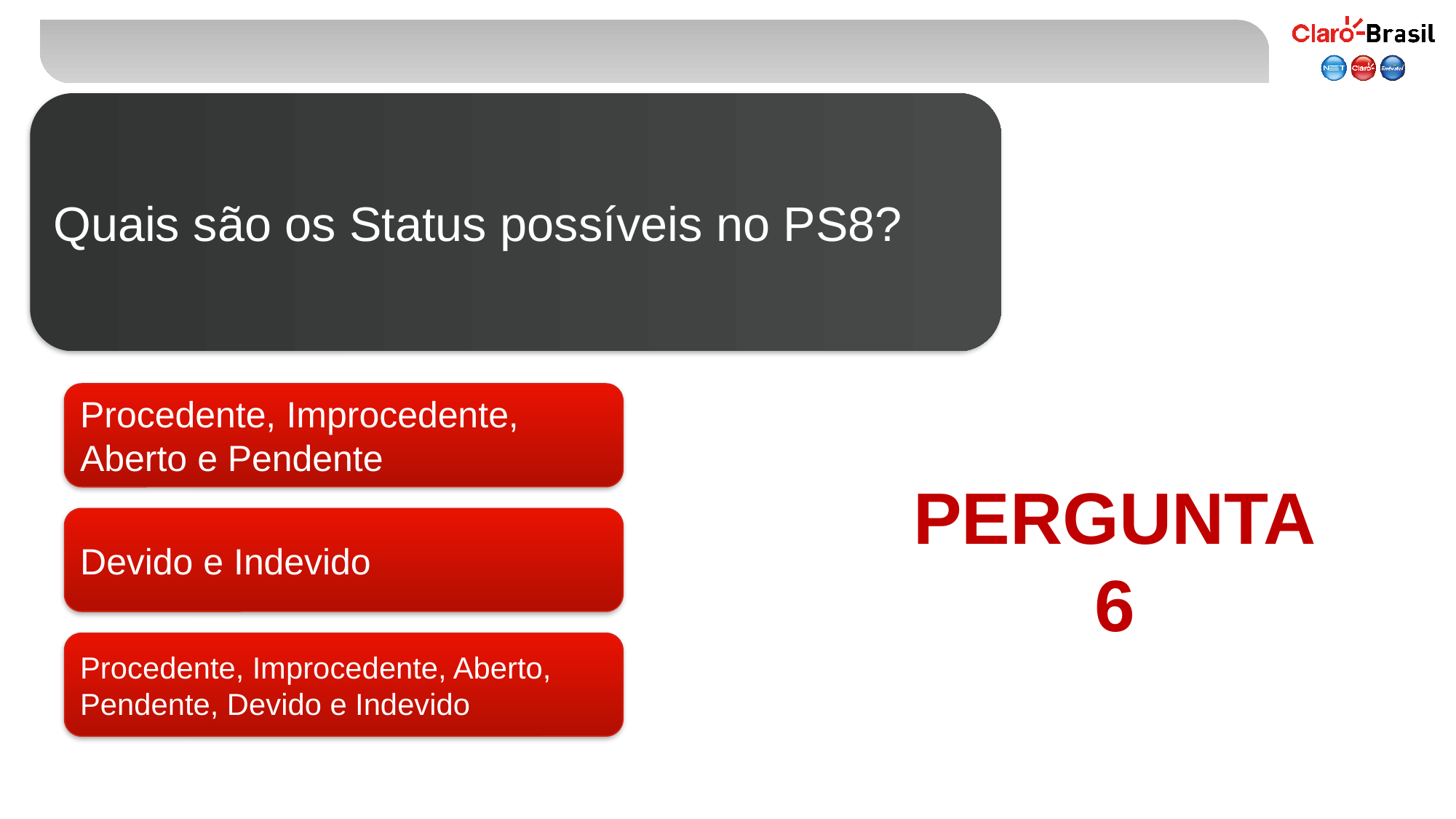

Quais são os Status possíveis no PS8?
Procedente, Improcedente, Aberto e Pendente
PERGUNTA
6
Devido e Indevido
Procedente, Improcedente, Aberto, Pendente, Devido e Indevido